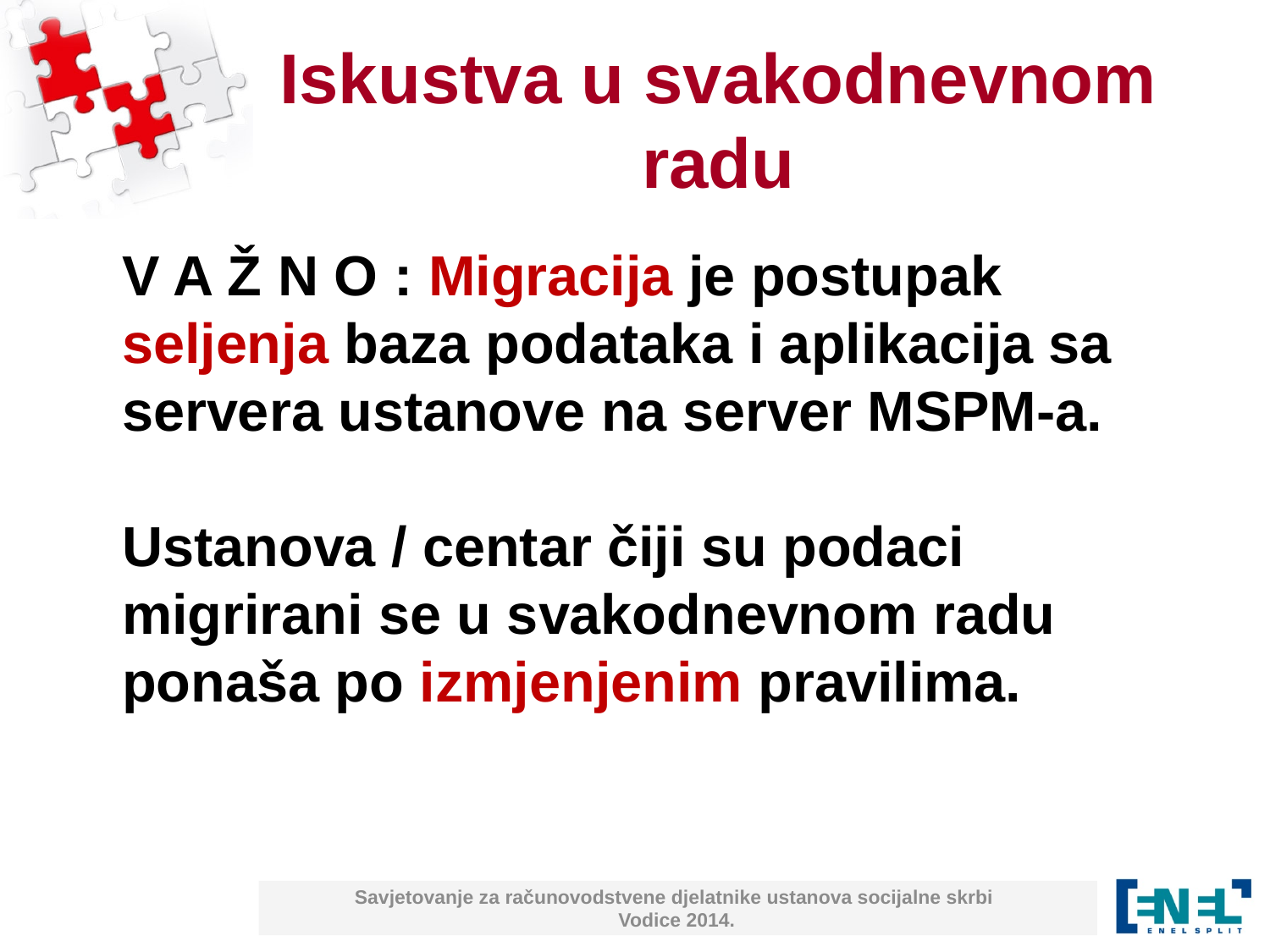

# Iskustva u svakodnevnom radu
V A Ž N O : Migracija je postupak
seljenja baza podataka i aplikacija sa
servera ustanove na server MSPM-a.

Ustanova / centar čiji su podaci
migrirani se u svakodnevnom radu
ponaša po izmjenjenim pravilima.

Savjetovanje za računovodstvene djelatnike ustanova socijalne skrbi
Vodice 2014.